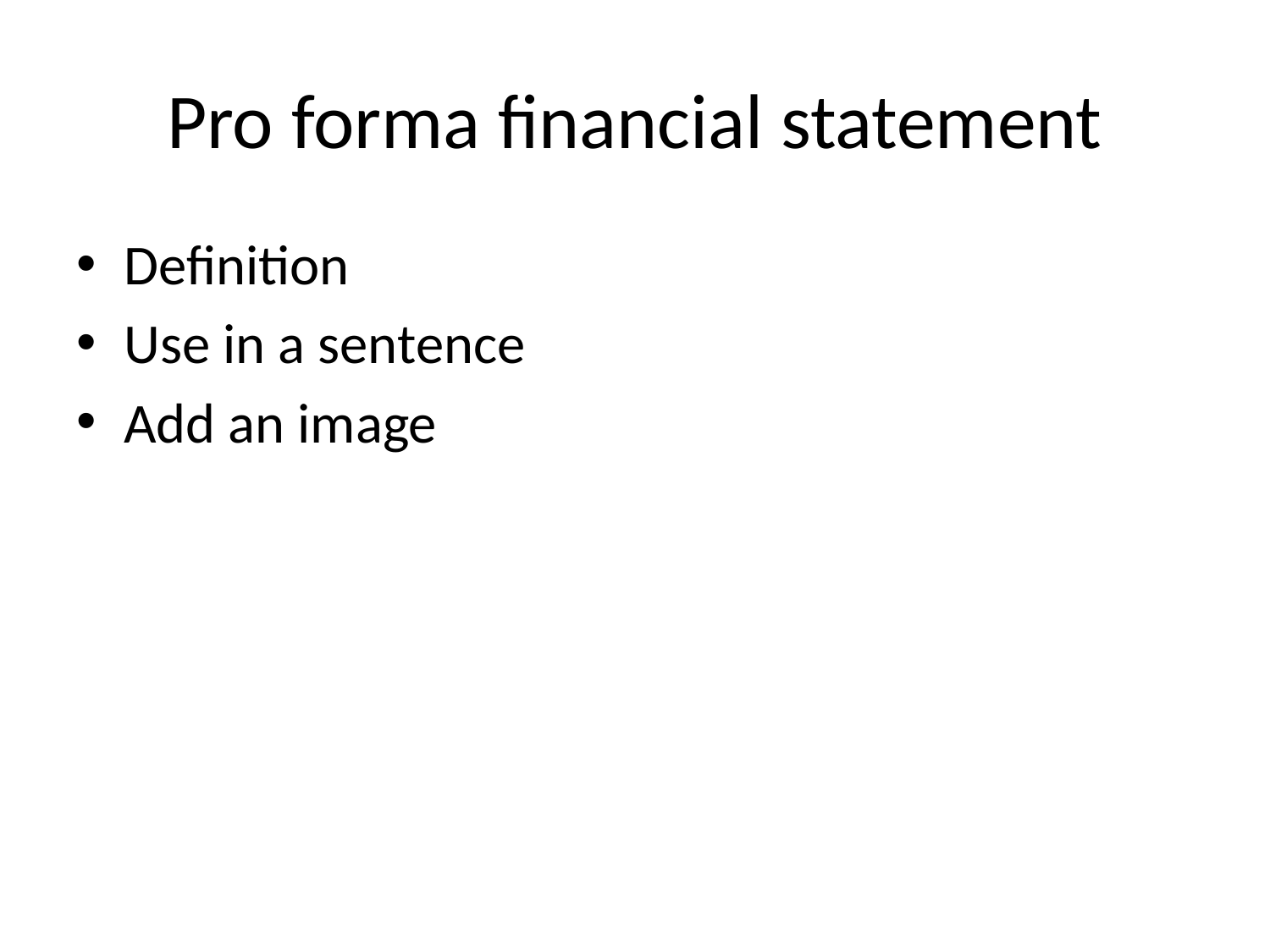

# Pro forma financial statement
Definition
Use in a sentence
Add an image